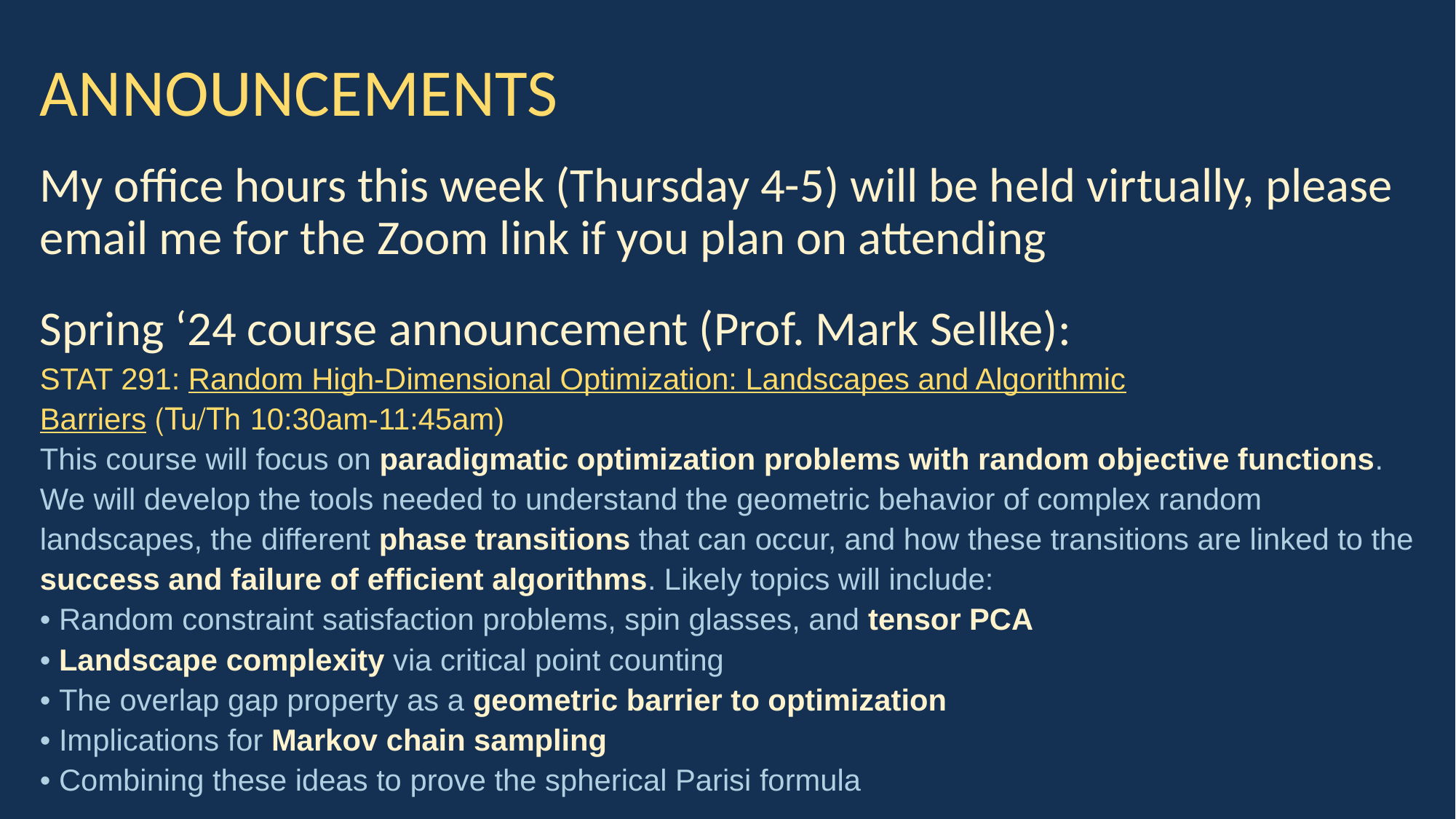

# ANNOUNCEMENTS
My office hours this week (Thursday 4-5) will be held virtually, please email me for the Zoom link if you plan on attending

Spring ‘24 course announcement (Prof. Mark Sellke):
STAT 291: Random High-Dimensional Optimization: Landscapes and Algorithmic Barriers (Tu/Th 10:30am-11:45am)
This course will focus on paradigmatic optimization problems with random objective functions. We will develop the tools needed to understand the geometric behavior of complex random landscapes, the different phase transitions that can occur, and how these transitions are linked to the success and failure of efficient algorithms. Likely topics will include:
• Random constraint satisfaction problems, spin glasses, and tensor PCA
• Landscape complexity via critical point counting
• The overlap gap property as a geometric barrier to optimization
• Implications for Markov chain sampling
• Combining these ideas to prove the spherical Parisi formula